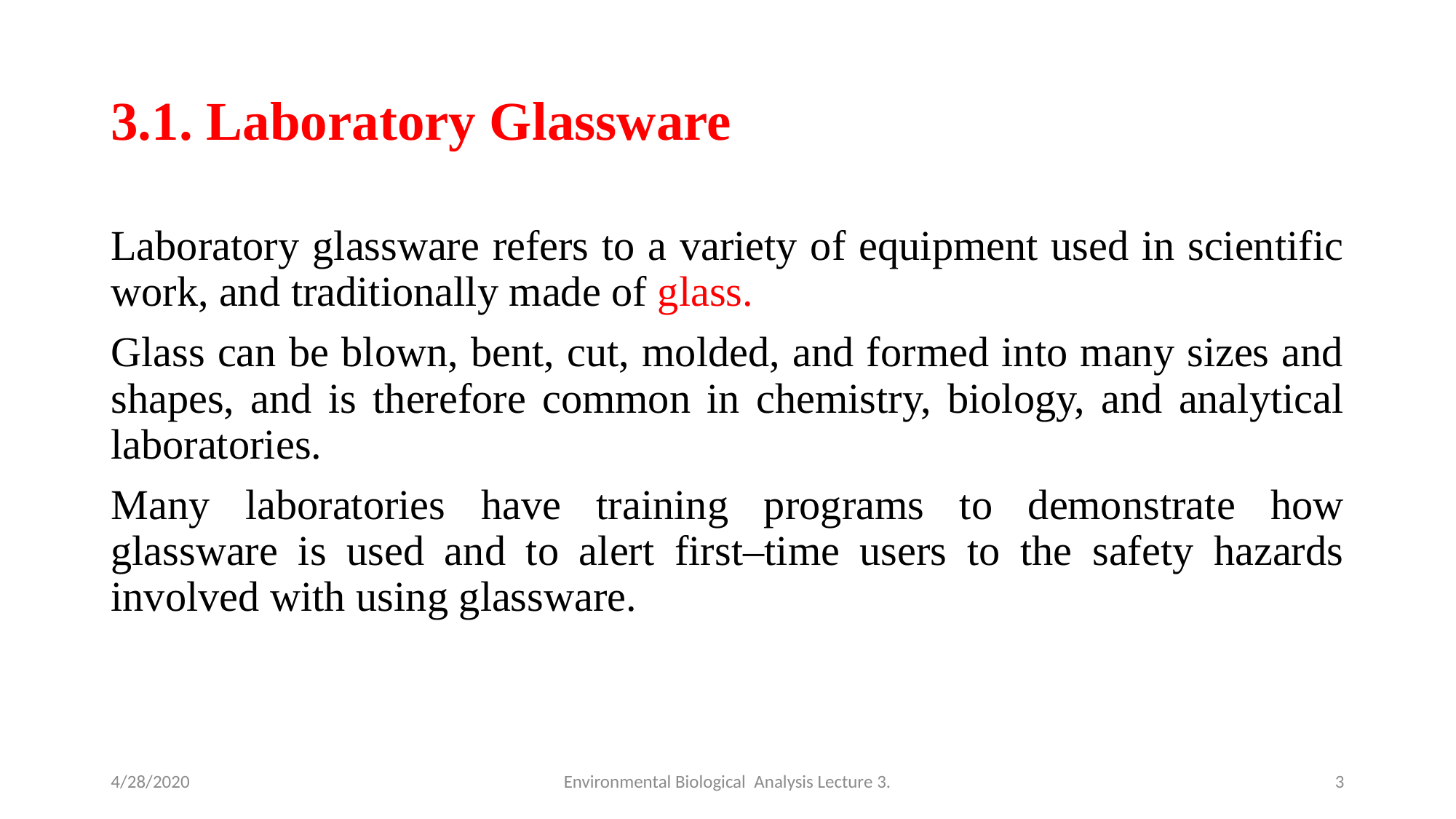

# 3.1. Laboratory Glassware
Laboratory glassware refers to a variety of equipment used in scientific work, and traditionally made of glass.
Glass can be blown, bent, cut, molded, and formed into many sizes and shapes, and is therefore common in chemistry, biology, and analytical laboratories.
Many laboratories have training programs to demonstrate how glassware is used and to alert first–time users to the safety hazards involved with using glassware.
4/28/2020
Environmental Biological  Analysis Lecture 3.
3